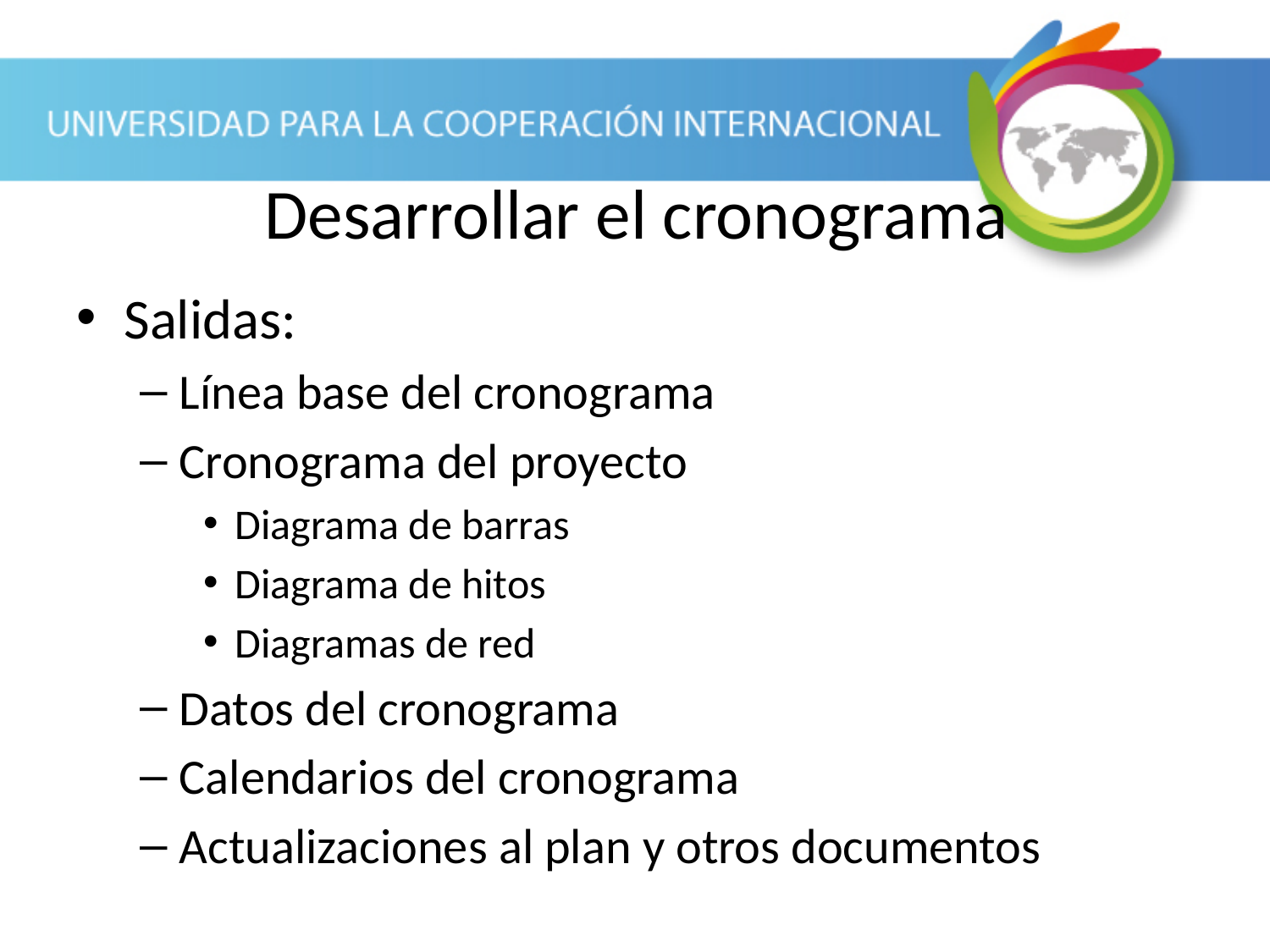

# Desarrollar el cronograma
Salidas:
Línea base del cronograma
Cronograma del proyecto
Diagrama de barras
Diagrama de hitos
Diagramas de red
Datos del cronograma
Calendarios del cronograma
Actualizaciones al plan y otros documentos